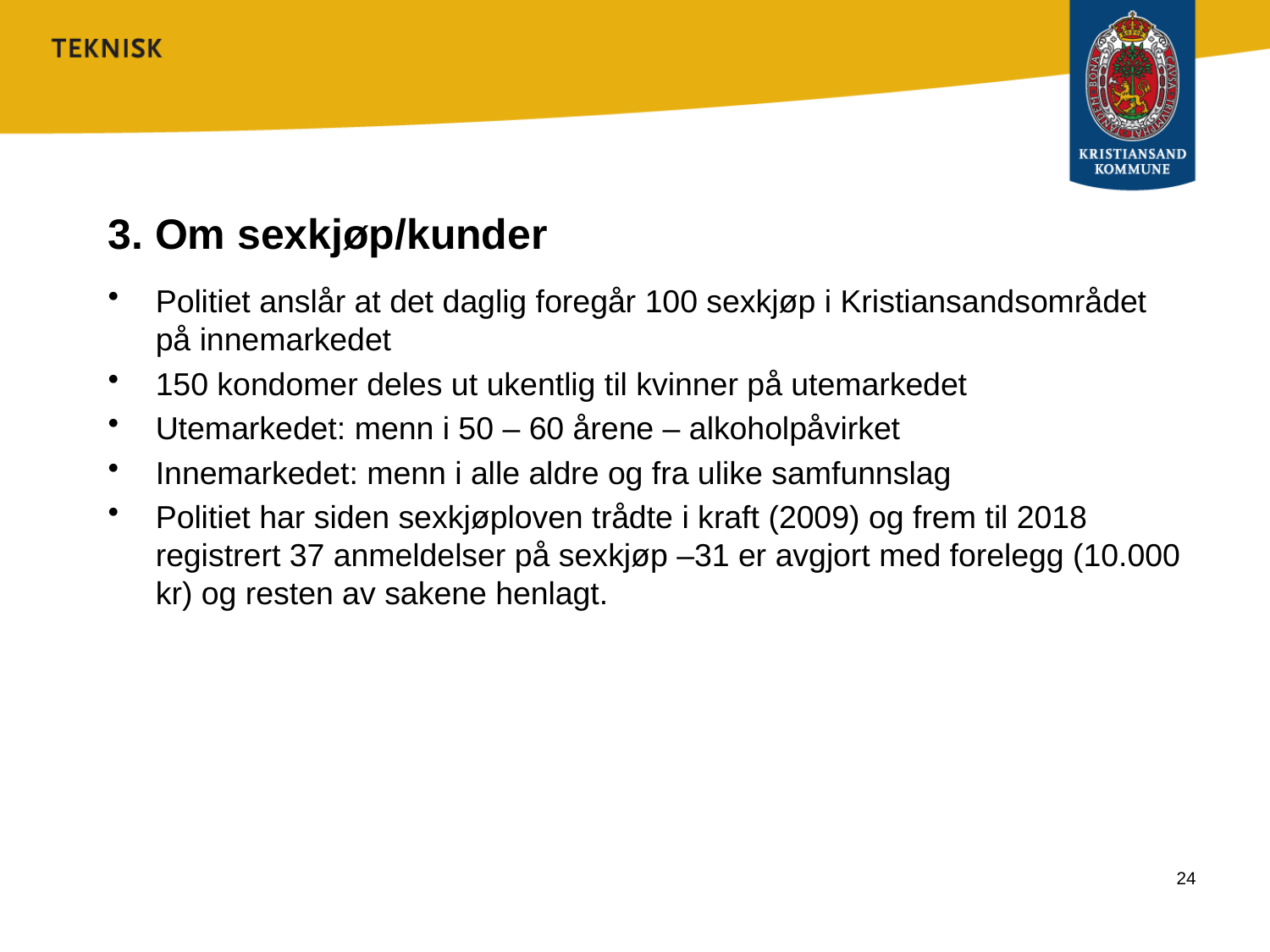

# 3. Om sexkjøp/kunder
Politiet anslår at det daglig foregår 100 sexkjøp i Kristiansandsområdet på innemarkedet
150 kondomer deles ut ukentlig til kvinner på utemarkedet
Utemarkedet: menn i 50 – 60 årene – alkoholpåvirket
Innemarkedet: menn i alle aldre og fra ulike samfunnslag
Politiet har siden sexkjøploven trådte i kraft (2009) og frem til 2018 registrert 37 anmeldelser på sexkjøp –31 er avgjort med forelegg (10.000 kr) og resten av sakene henlagt.

24